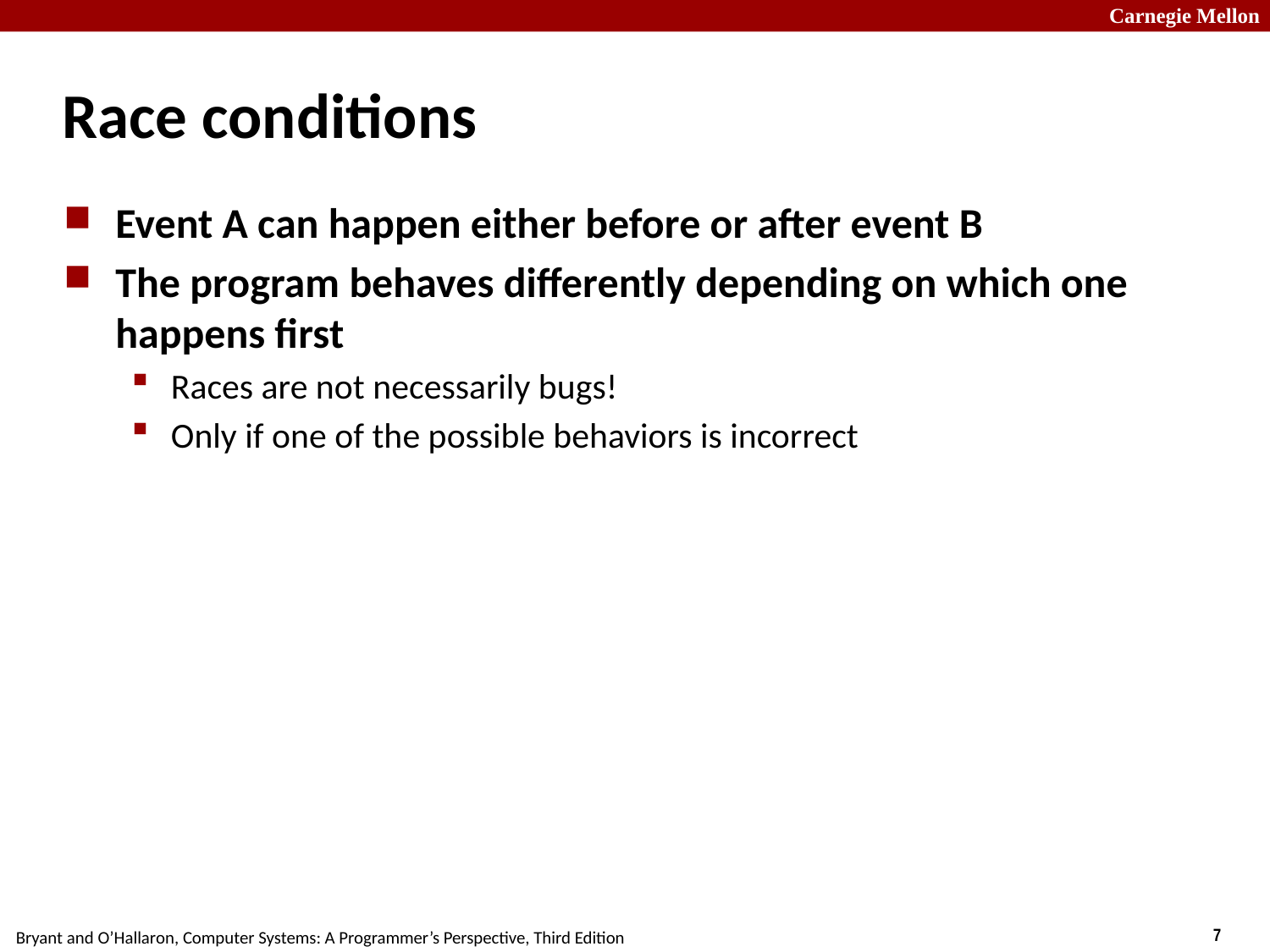

# Race conditions
Event A can happen either before or after event B
The program behaves differently depending on which one happens first
Races are not necessarily bugs!
Only if one of the possible behaviors is incorrect